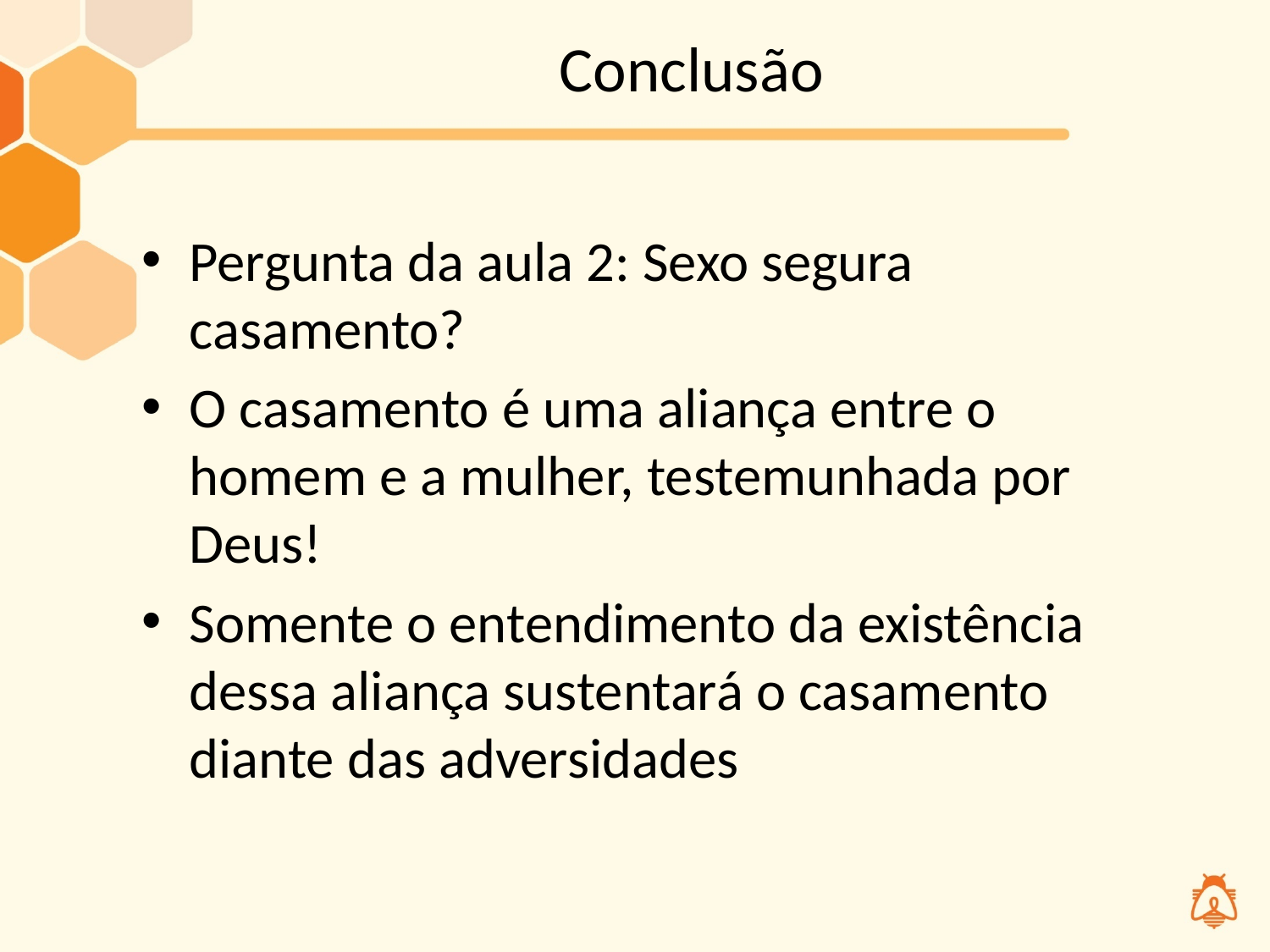

# Conclusão
Pergunta da aula 2: Sexo segura casamento?
O casamento é uma aliança entre o homem e a mulher, testemunhada por Deus!
Somente o entendimento da existência dessa aliança sustentará o casamento diante das adversidades